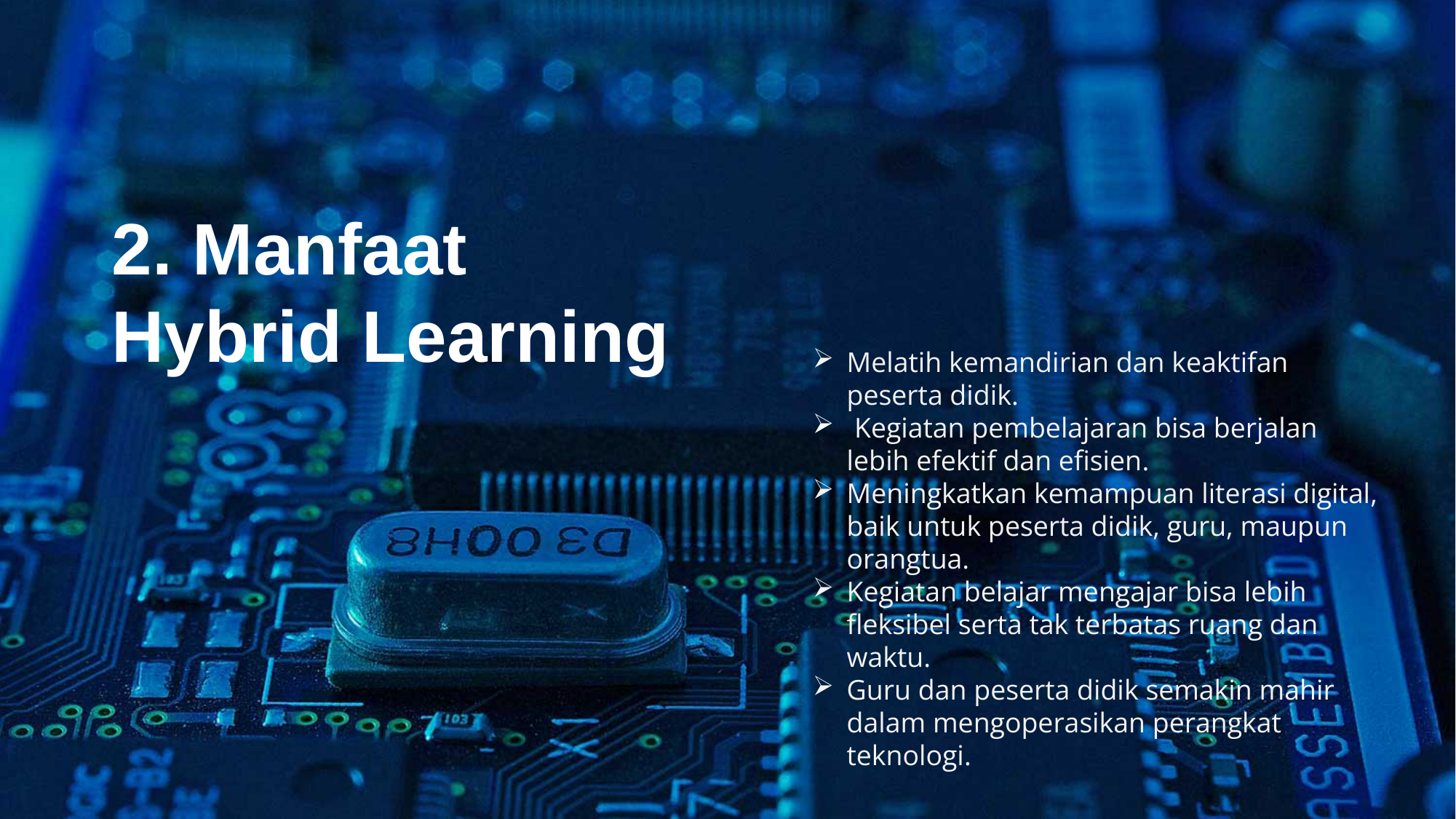

2. Manfaat Hybrid Learning
Melatih kemandirian dan keaktifan peserta didik.
 Kegiatan pembelajaran bisa berjalan lebih efektif dan efisien.
Meningkatkan kemampuan literasi digital, baik untuk peserta didik, guru, maupun orangtua.
Kegiatan belajar mengajar bisa lebih fleksibel serta tak terbatas ruang dan waktu.
Guru dan peserta didik semakin mahir dalam mengoperasikan perangkat teknologi.